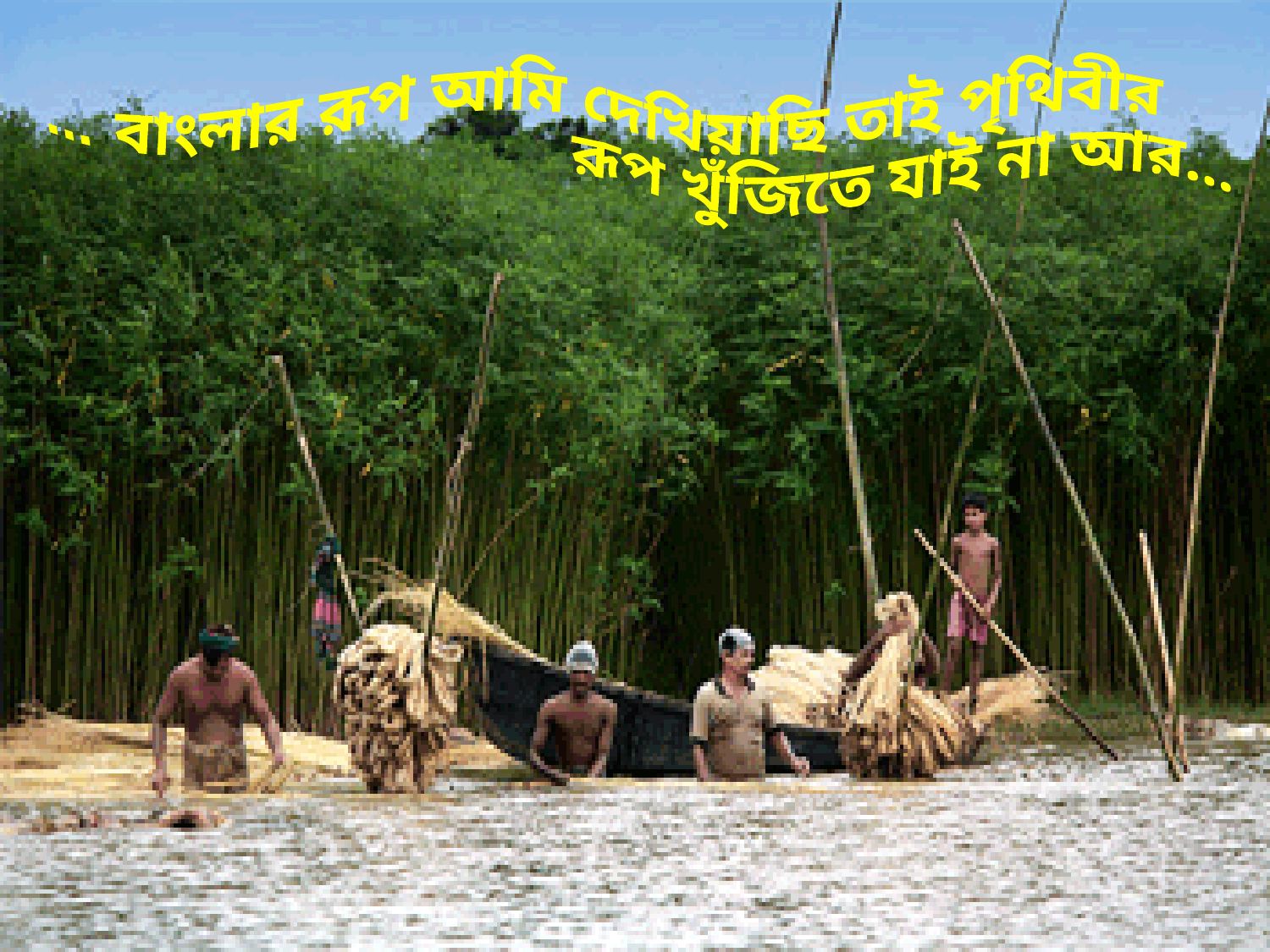

... বাংলার রূপ আমি দেখিয়াছি তাই পৃথিবীর
                                রূপ খুঁজিতে যাই না আর...